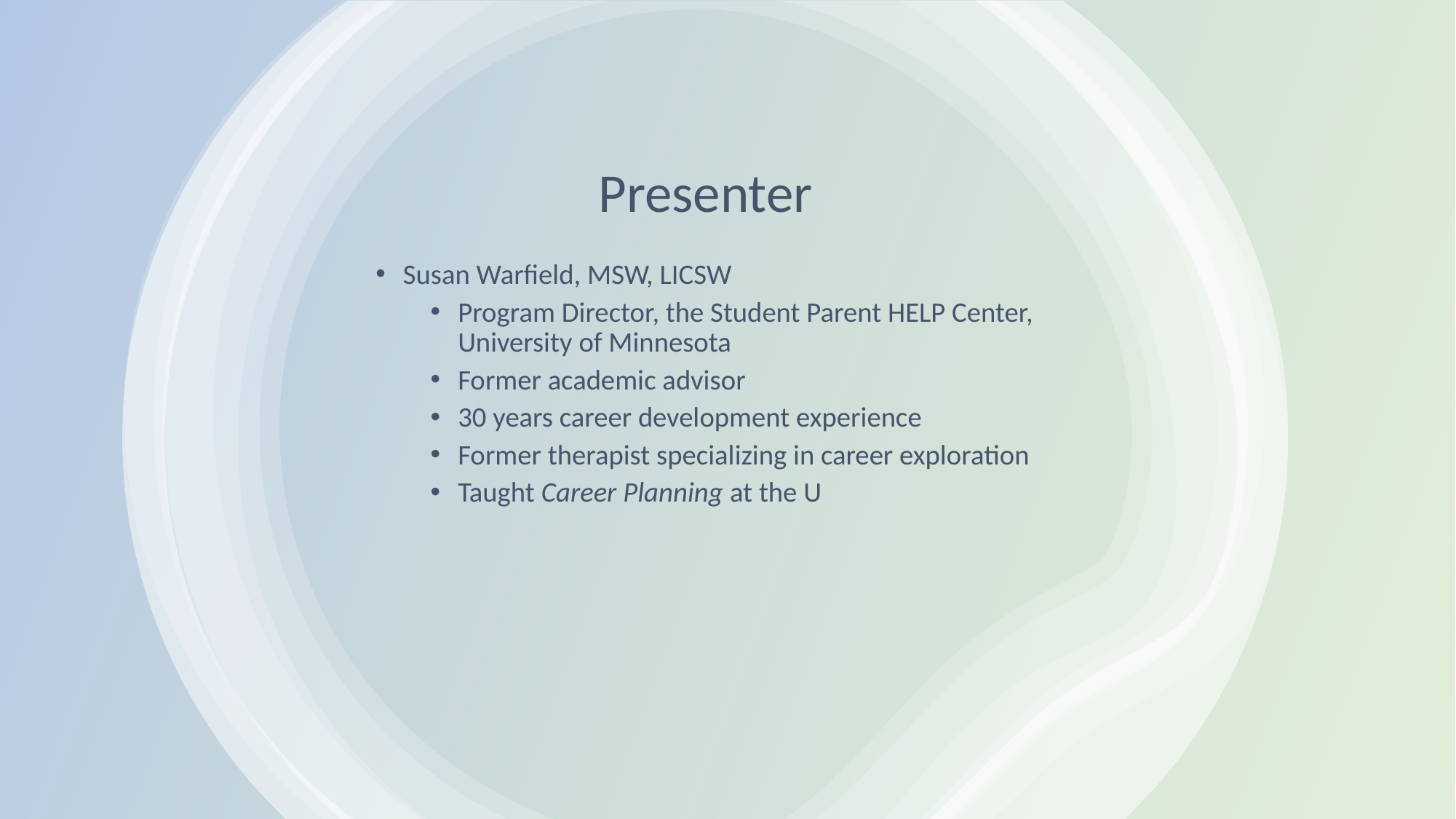

# Presenter
Susan Warfield, MSW, LICSW
Program Director, the Student Parent HELP Center, University of Minnesota
Former academic advisor
30 years career development experience
Former therapist specializing in career exploration
Taught Career Planning at the U